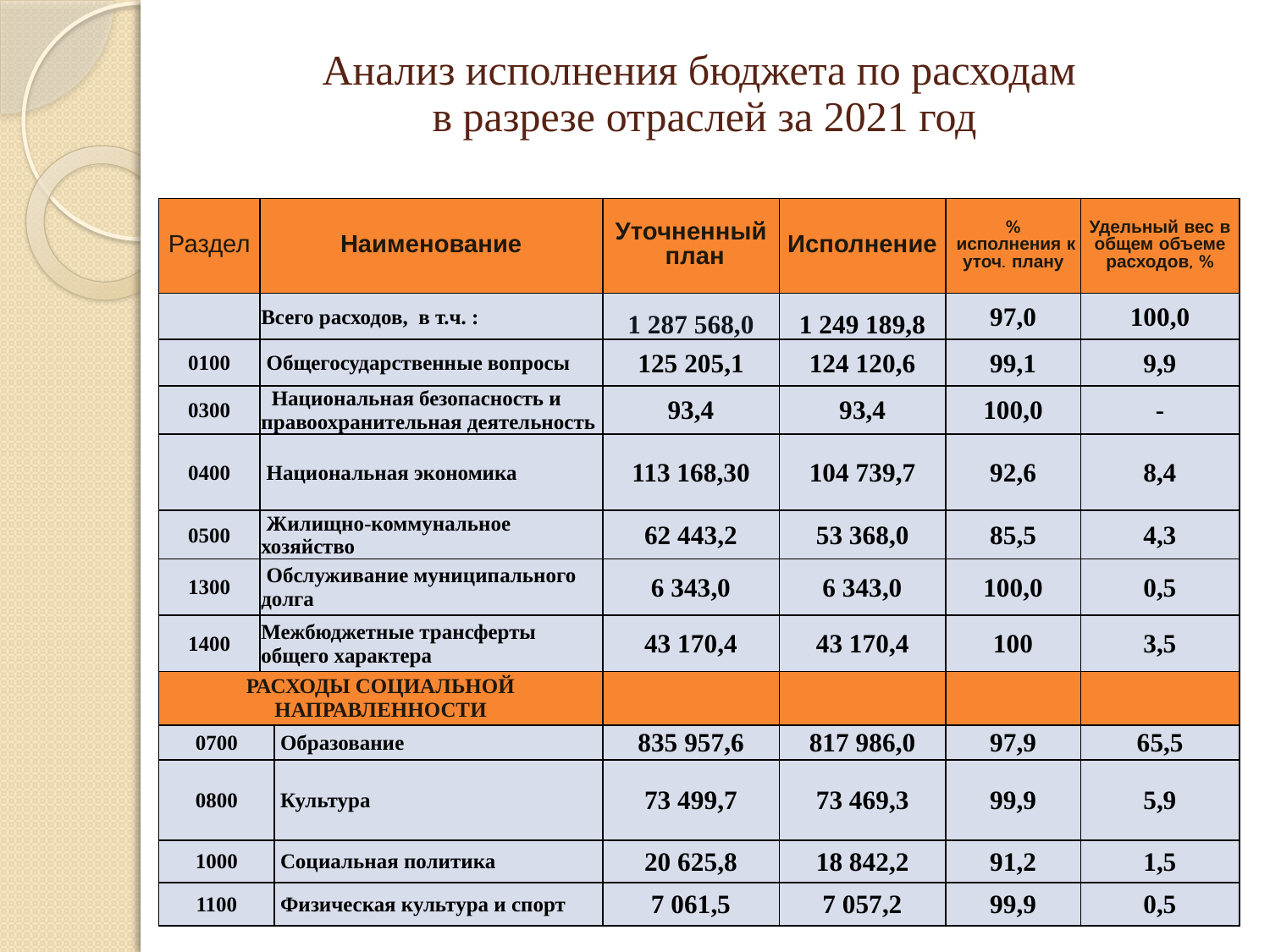

# Анализ исполнения бюджета по расходам в разрезе отраслей за 2021 год
| Раздел | Наименование |  | Уточненный план | Исполнение | % исполнения к уточ. плану | Удельный вес в общем объеме расходов, % |
| --- | --- | --- | --- | --- | --- | --- |
|  | Всего расходов, в т.ч. : |  | 1 287 568,0 | 1 249 189,8 | 97,0 | 100,0 |
| 0100 | Общегосударственные вопросы |  | 125 205,1 | 124 120,6 | 99,1 | 9,9 |
| 0300 | Национальная безопасность и правоохранительная деятельность |  | 93,4 | 93,4 | 100,0 | - |
| 0400 | Национальная экономика |  | 113 168,30 | 104 739,7 | 92,6 | 8,4 |
| 0500 | Жилищно-коммунальное хозяйство |  | 62 443,2 | 53 368,0 | 85,5 | 4,3 |
| 1300 | Обслуживание муниципального долга |  | 6 343,0 | 6 343,0 | 100,0 | 0,5 |
| 1400 | Межбюджетные трансферты общего характера |  | 43 170,4 | 43 170,4 | 100 | 3,5 |
| РАСХОДЫ СОЦИАЛЬНОЙ НАПРАВЛЕННОСТИ |  |  |  |  |  |  |
| 0700 |  | Образование | 835 957,6 | 817 986,0 | 97,9 | 65,5 |
| 0800 |  | Культура | 73 499,7 | 73 469,3 | 99,9 | 5,9 |
| 1000 |  | Социальная политика | 20 625,8 | 18 842,2 | 91,2 | 1,5 |
| 1100 |  | Физическая культура и спорт | 7 061,5 | 7 057,2 | 99,9 | 0,5 |